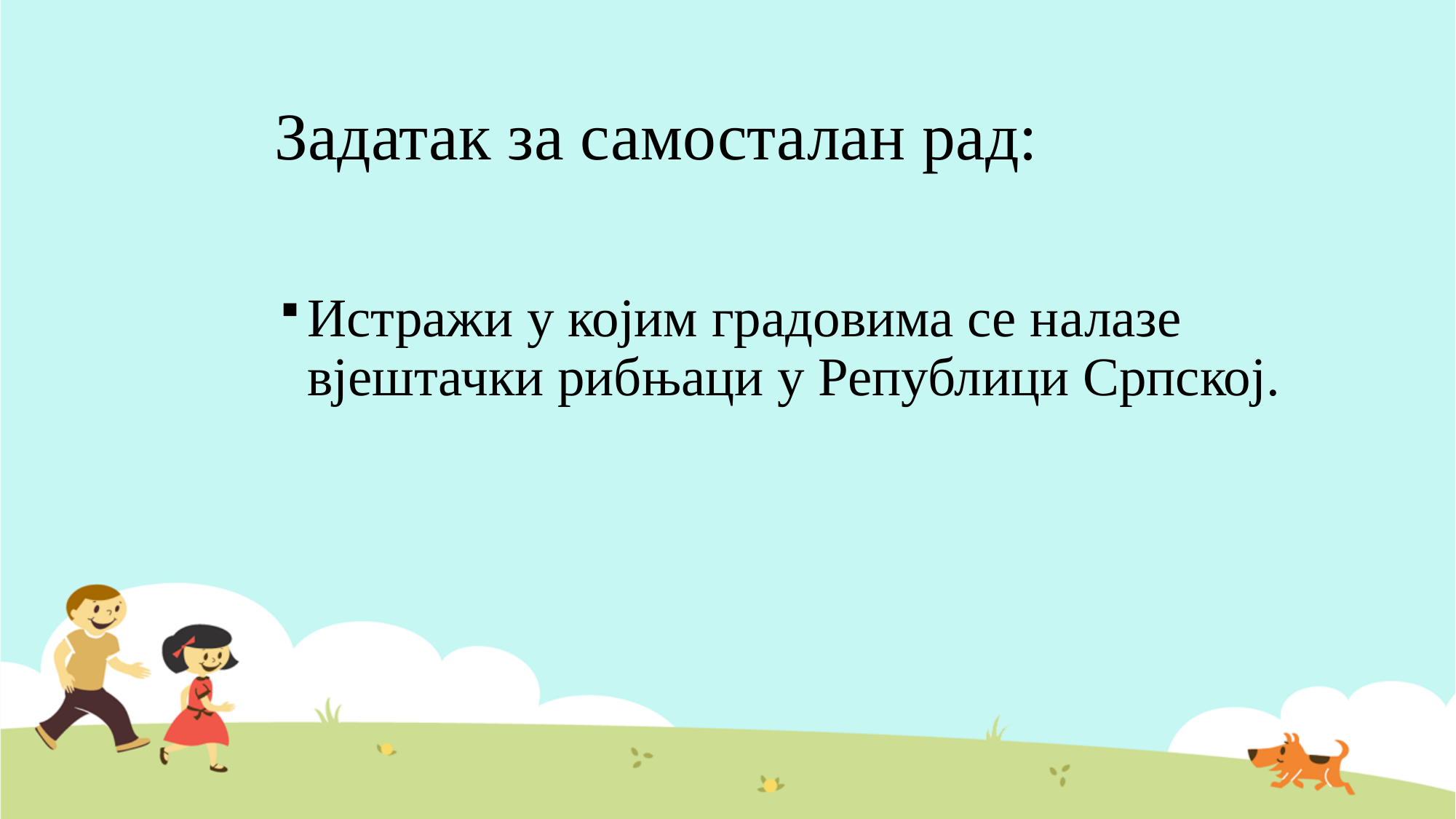

# Задатак за самосталан рад:

Истражи у којим градовима се налазе вјештачки рибњаци у Републици Српској.